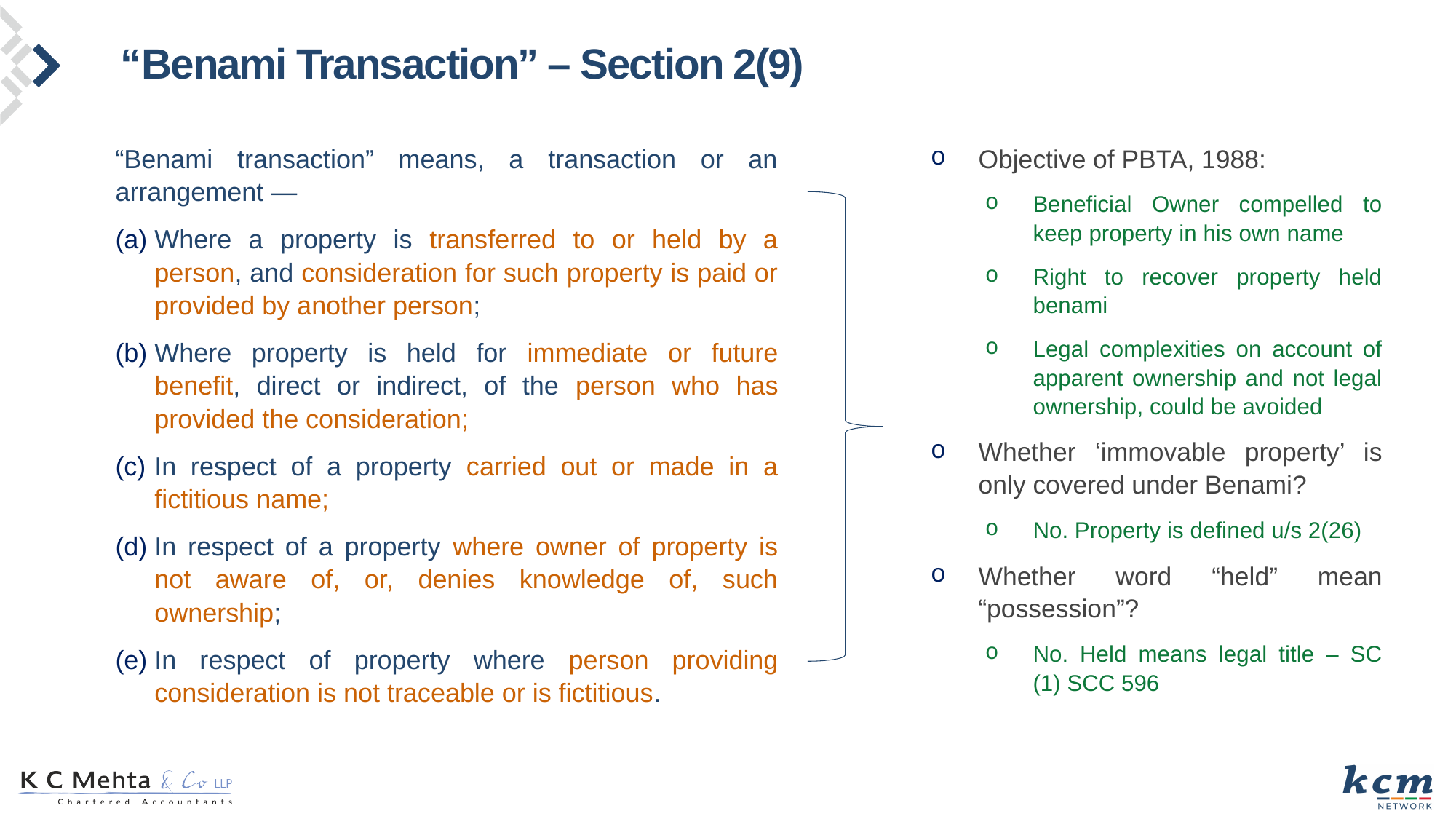

# “Benami Transaction” – Section 2(9)
“Benami transaction” means, a transaction or an arrangement —
Where a property is transferred to or held by a person, and consideration for such property is paid or provided by another person;
Where property is held for immediate or future benefit, direct or indirect, of the person who has provided the consideration;
In respect of a property carried out or made in a fictitious name;
In respect of a property where owner of property is not aware of, or, denies knowledge of, such ownership;
In respect of property where person providing consideration is not traceable or is fictitious.

Objective of PBTA, 1988:
Beneficial Owner compelled to keep property in his own name
Right to recover property held benami
Legal complexities on account of apparent ownership and not legal ownership, could be avoided
Whether ‘immovable property’ is only covered under Benami?
No. Property is defined u/s 2(26)
Whether word “held” mean “possession”?
No. Held means legal title – SC (1) SCC 596